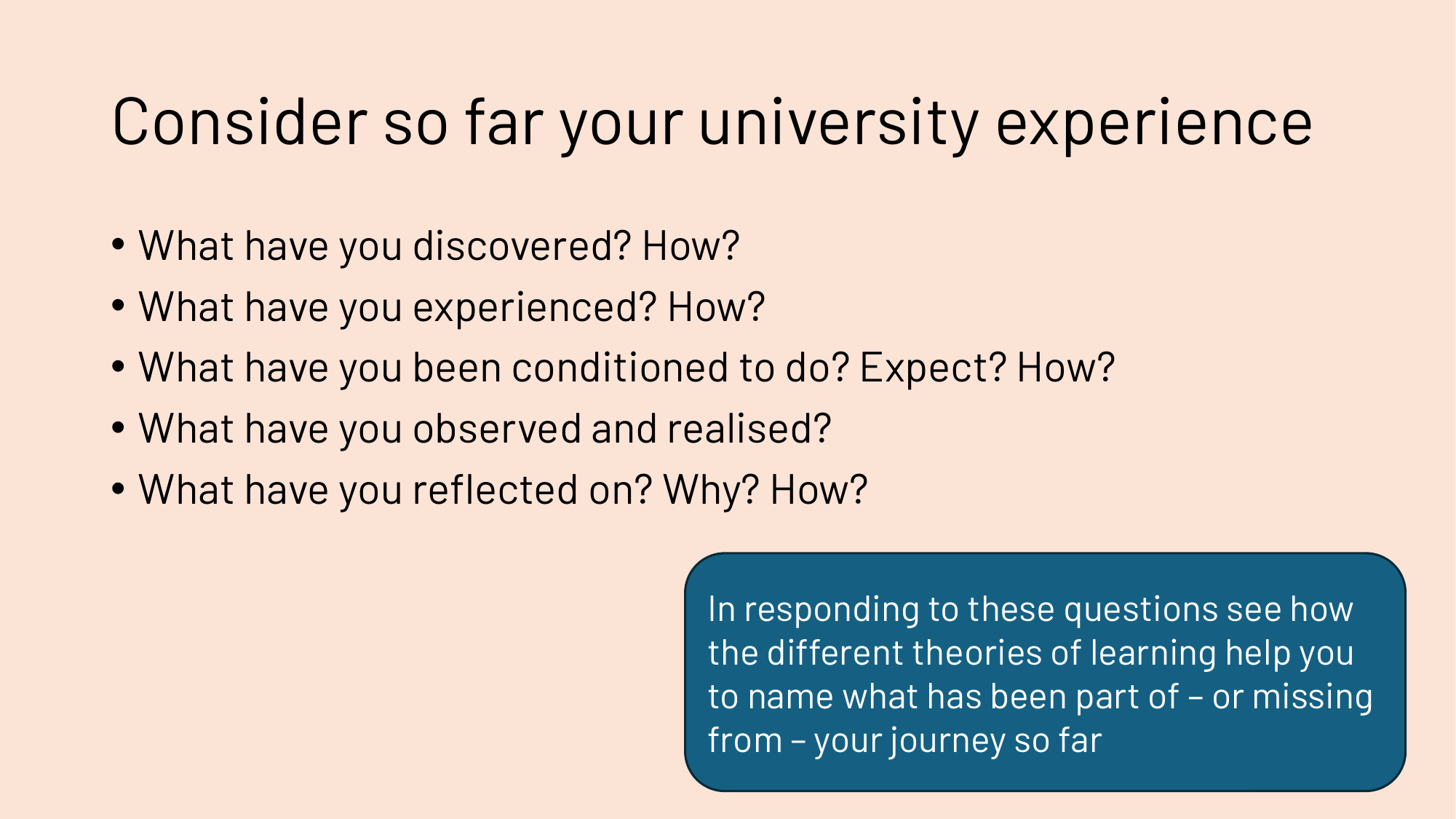

# Consider so far your university experience
What have you discovered? How?
What have you experienced? How?
What have you been conditioned to do? Expect? How?
What have you observed and realised?
What have you reflected on? Why? How?

In responding to these questions see how the different theories of learning help you to name what has been part of – or missing from – your journey so far